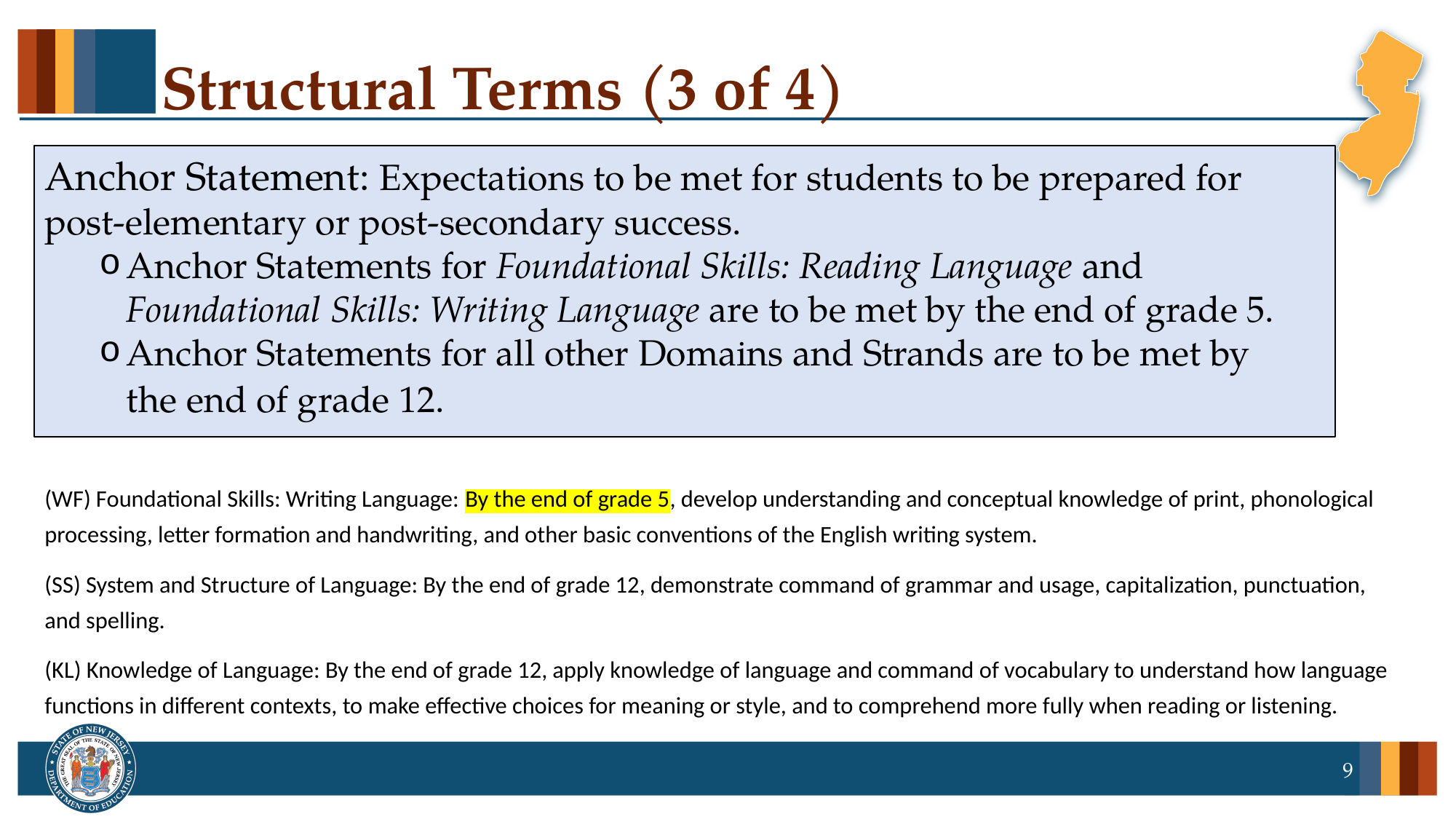

# Structural Terms (3 of 4)
Anchor Statement: Expectations to be met for students to be prepared for post-elementary or post-secondary success.
Anchor Statements for Foundational Skills: Reading Language and Foundational Skills: Writing Language are to be met by the end of grade 5.
Anchor Statements for all other Domains and Strands are to be met by the end of grade 12.
(WF) Foundational Skills: Writing Language: By the end of grade 5, develop understanding and conceptual knowledge of print, phonological processing, letter formation and handwriting, and other basic conventions of the English writing system.
(SS) System and Structure of Language: By the end of grade 12, demonstrate command of grammar and usage, capitalization, punctuation, and spelling.
(KL) Knowledge of Language: By the end of grade 12, apply knowledge of language and command of vocabulary to understand how language functions in different contexts, to make effective choices for meaning or style, and to comprehend more fully when reading or listening.
9